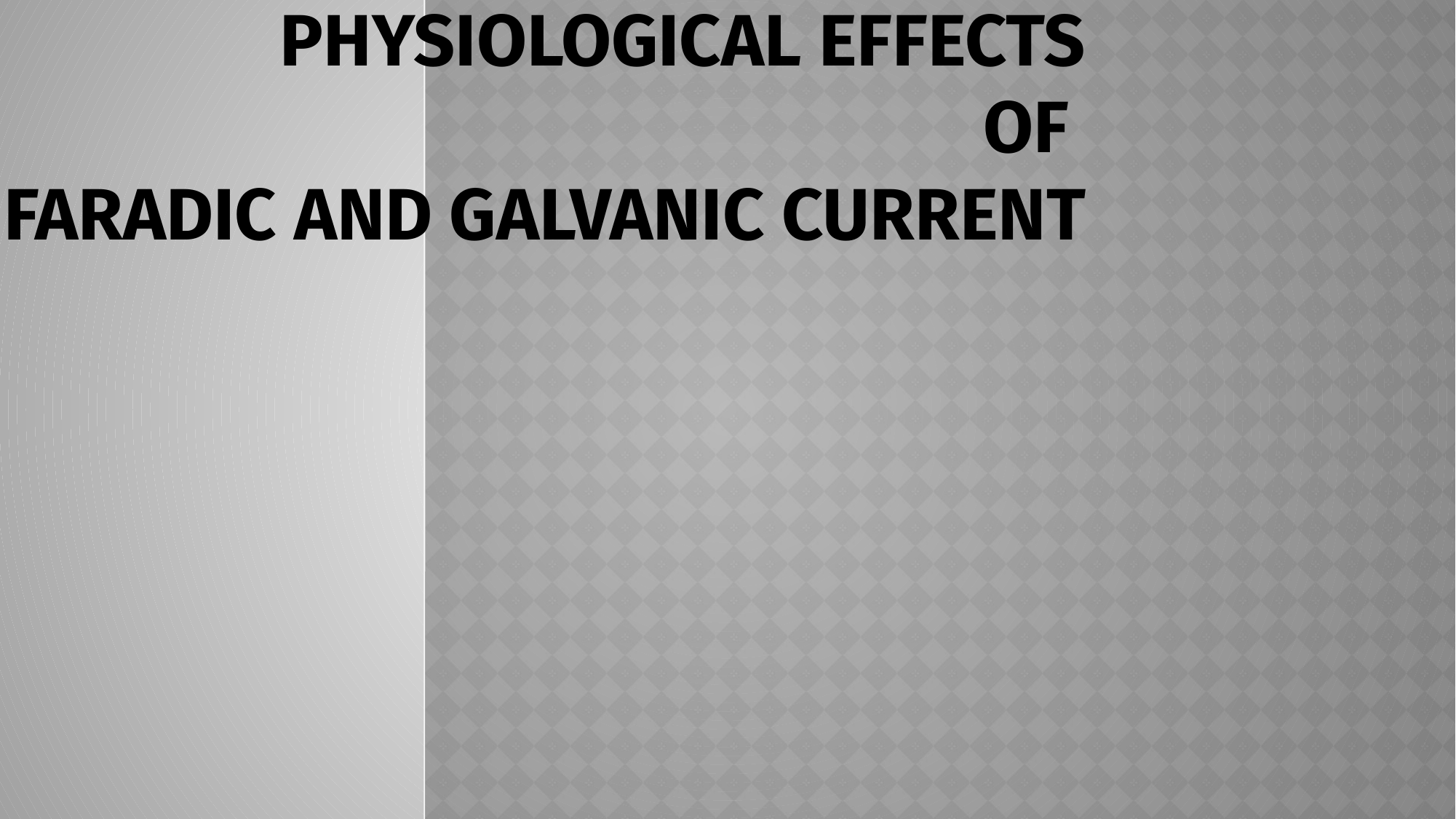

# Physiological Effects of Faradic and Galvanic Current